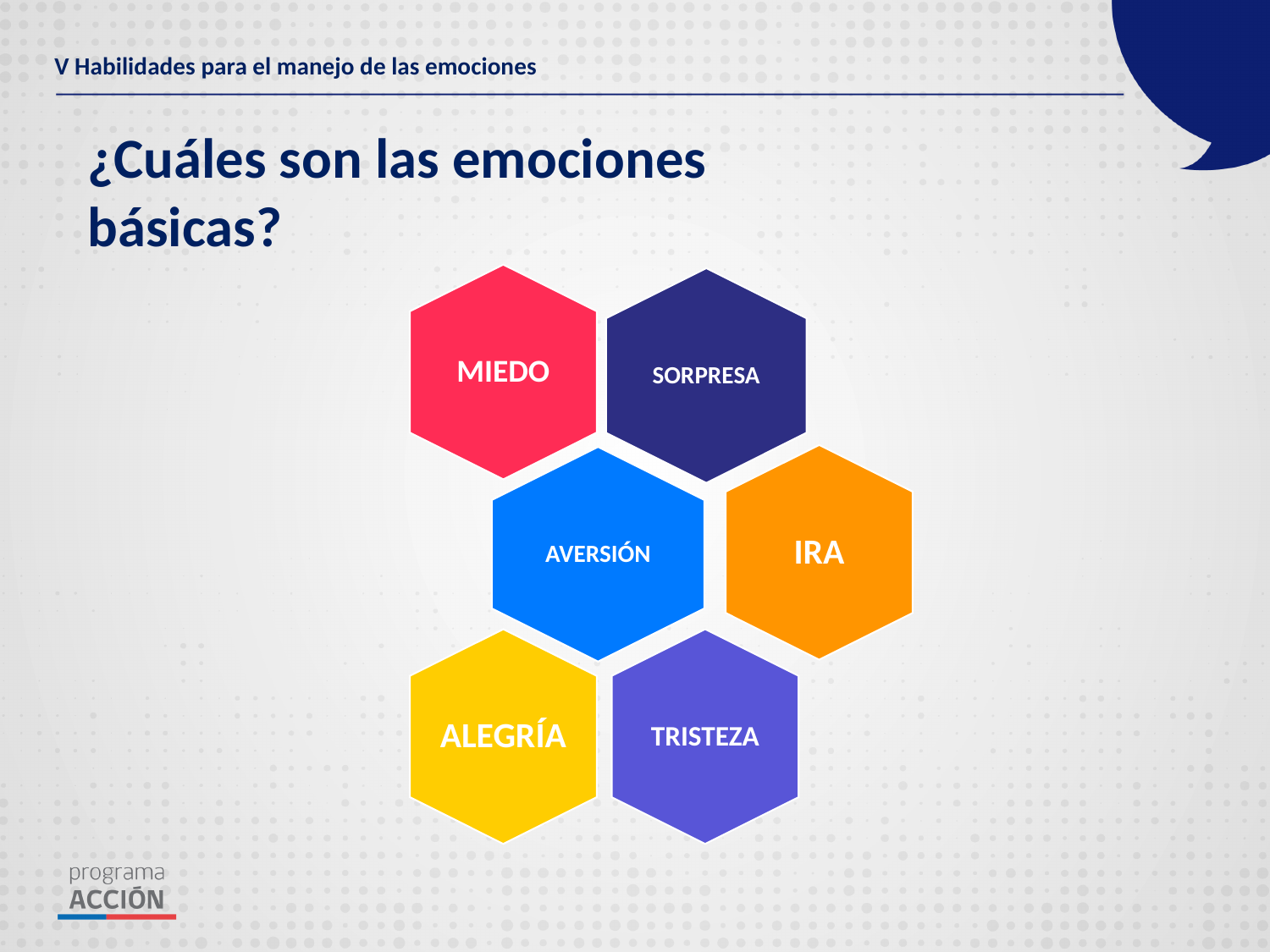

V Habilidades para el manejo de las emociones
¿Cuáles son las emociones básicas?

SORPRESA
MIEDO
AVERSIÓN
IRA
TRISTEZA
ALEGRÍA